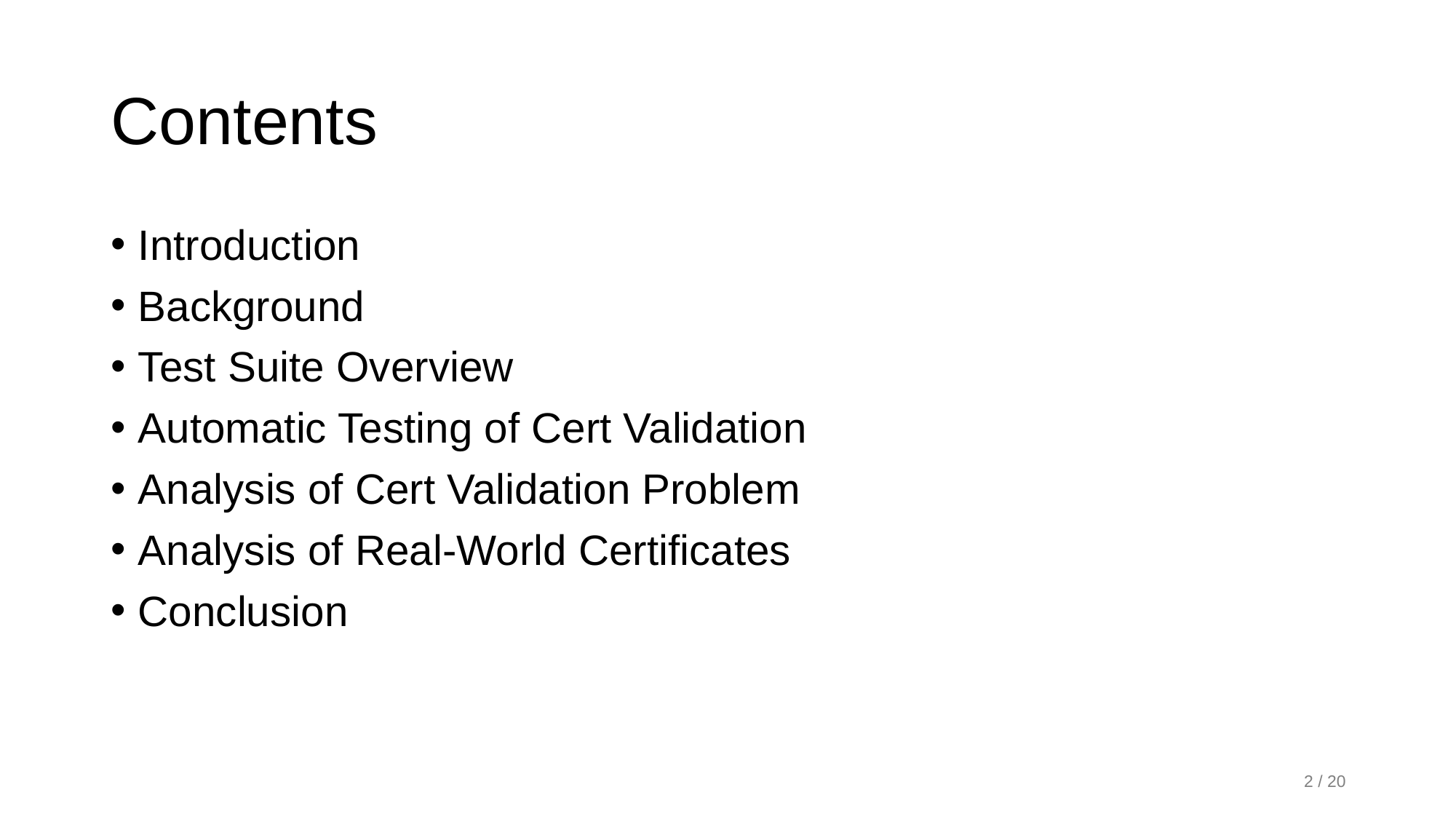

# Contents
Introduction
Background
Test Suite Overview
Automatic Testing of Cert Validation
Analysis of Cert Validation Problem
Analysis of Real-World Certificates
Conclusion